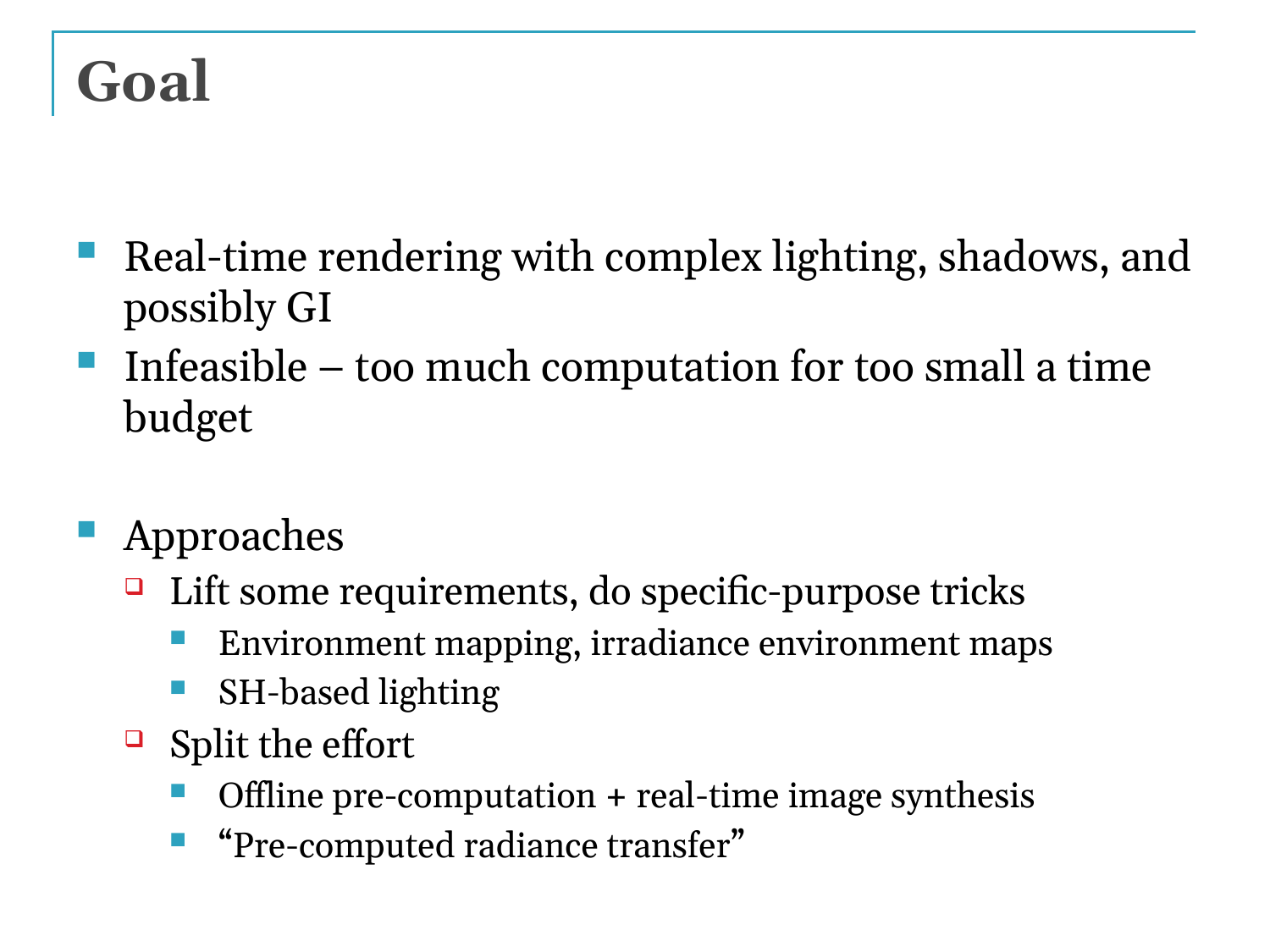

# Goal
Real-time rendering with complex lighting, shadows, and possibly GI
Infeasible – too much computation for too small a time budget

Approaches
Lift some requirements, do specific-purpose tricks
Environment mapping, irradiance environment maps
SH-based lighting
Split the effort
Offline pre-computation + real-time image synthesis
“Pre-computed radiance transfer”